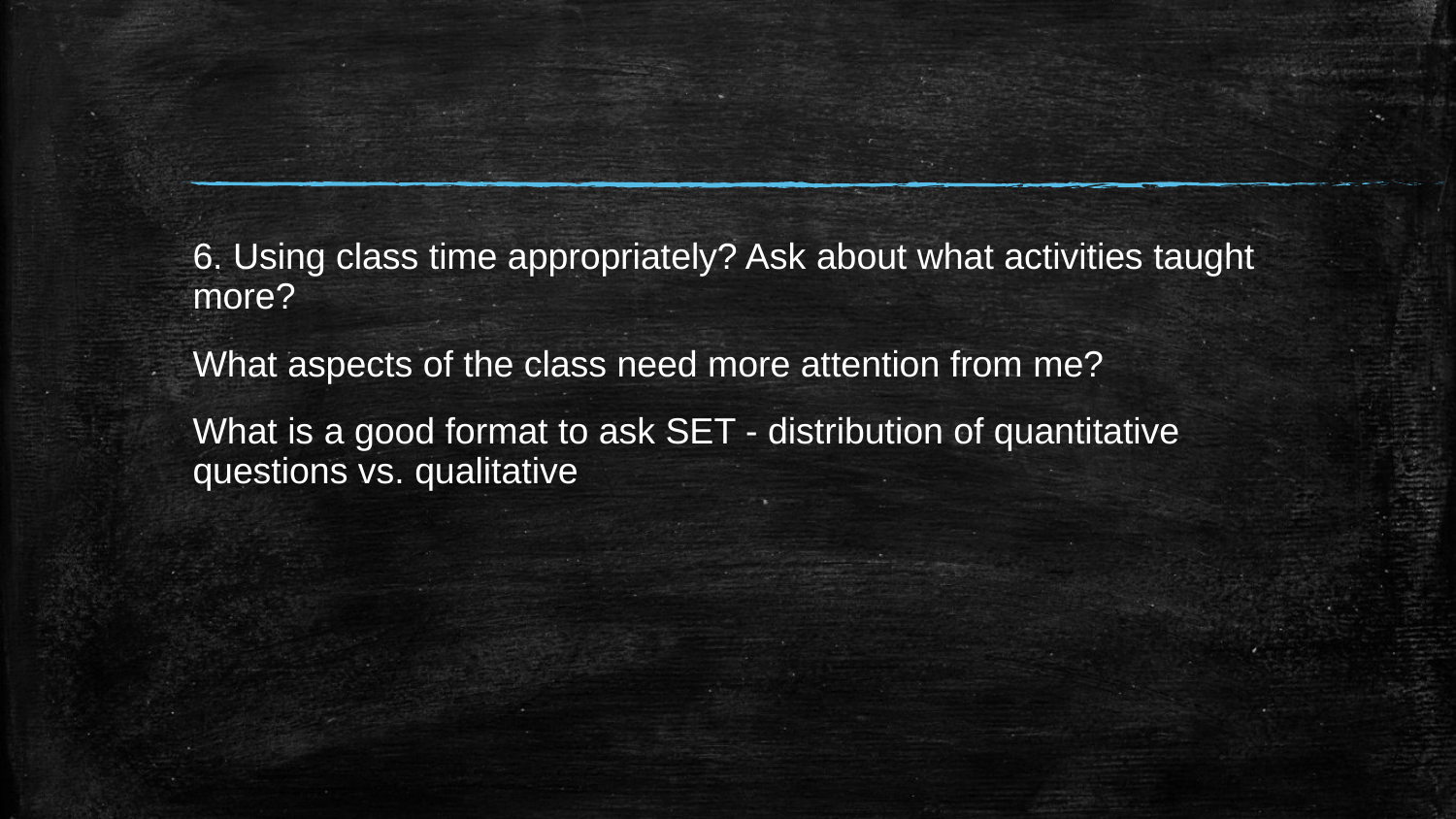

#
6. Using class time appropriately? Ask about what activities taught more?
What aspects of the class need more attention from me?
What is a good format to ask SET - distribution of quantitative questions vs. qualitative